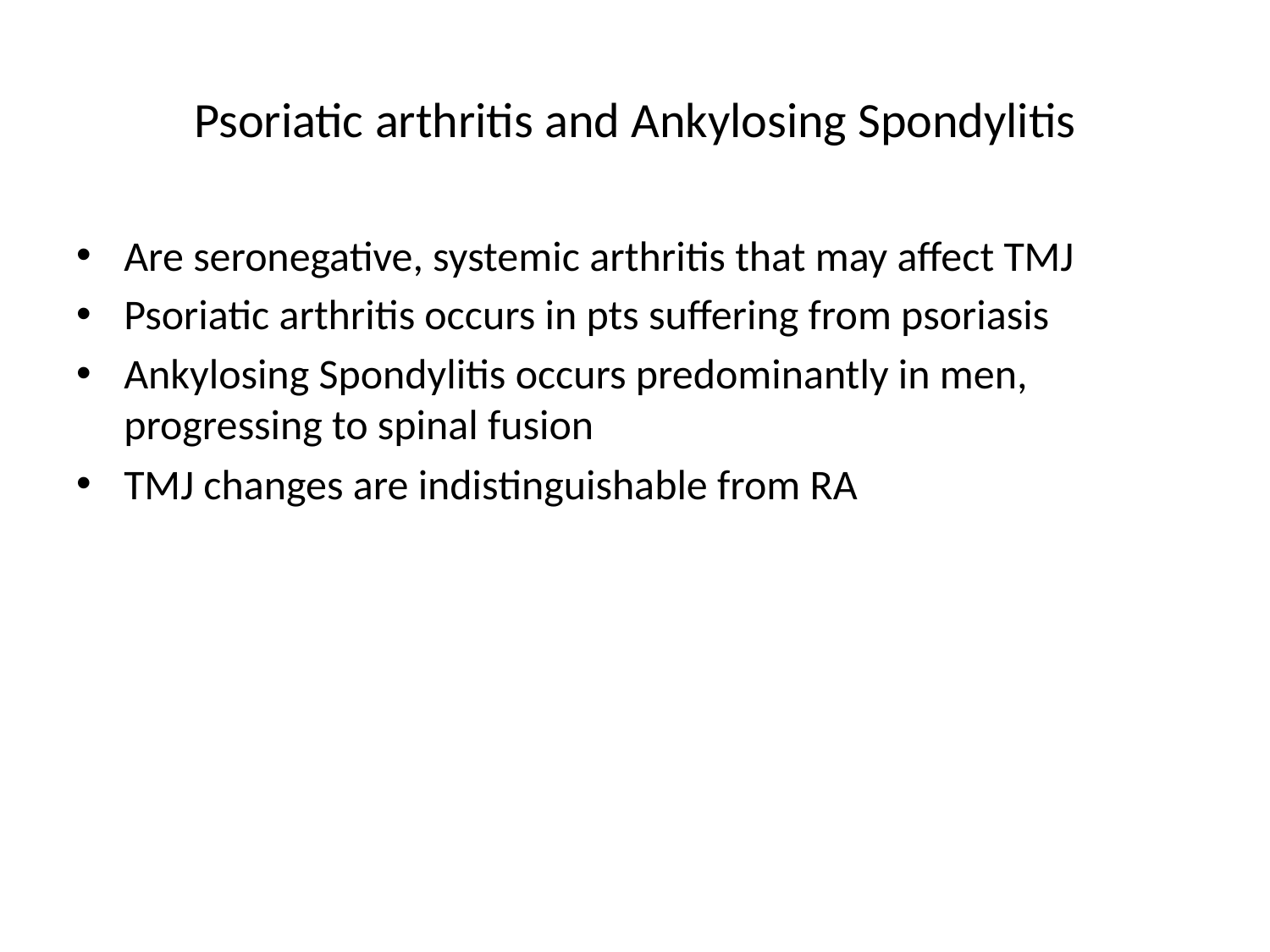

# Psoriatic arthritis and Ankylosing Spondylitis
Are seronegative, systemic arthritis that may affect TMJ
Psoriatic arthritis occurs in pts suffering from psoriasis
Ankylosing Spondylitis occurs predominantly in men, progressing to spinal fusion
TMJ changes are indistinguishable from RA